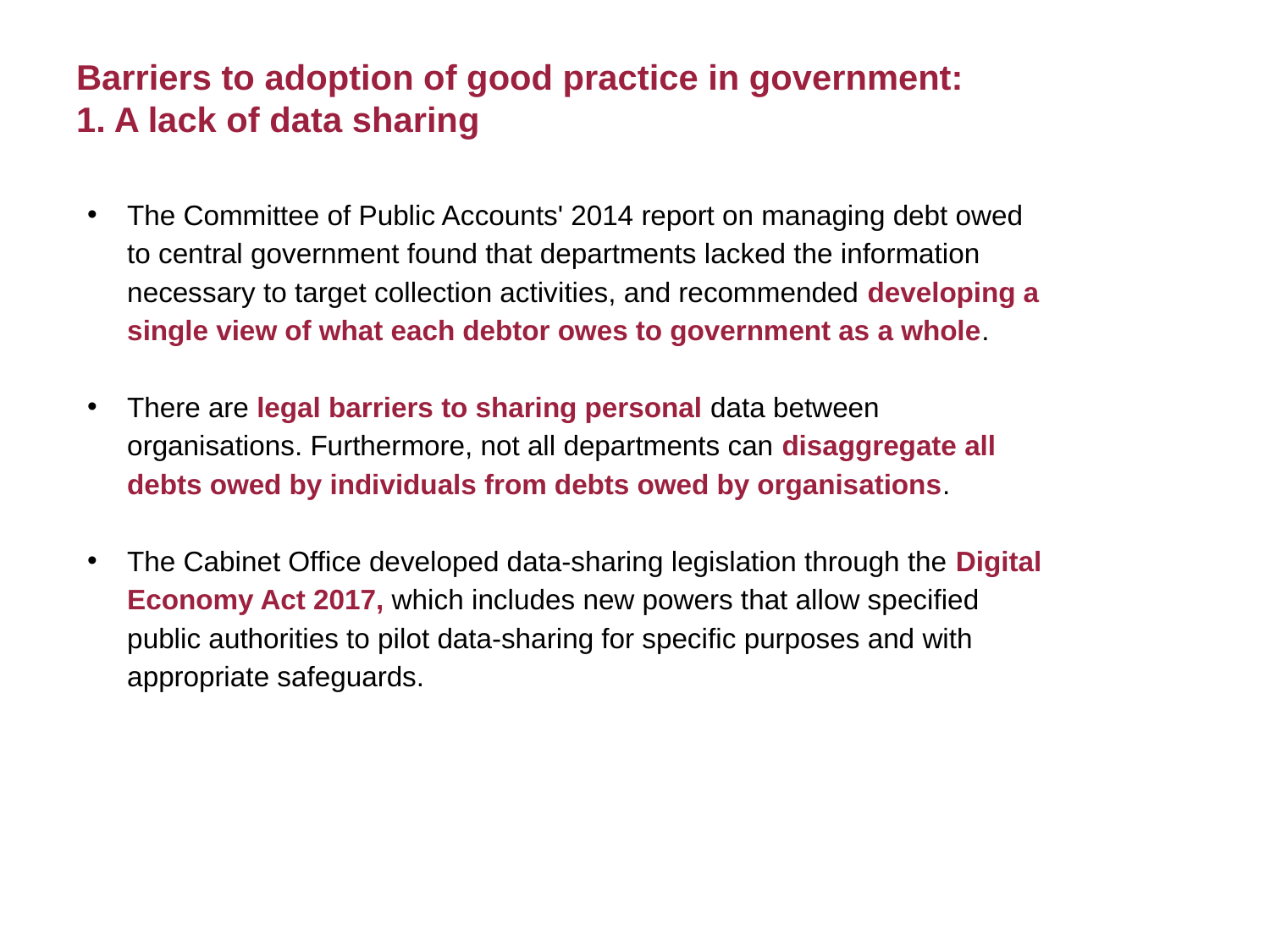

Barriers to adoption of good practice in government:
1. A lack of data sharing
The Committee of Public Accounts' 2014 report on managing debt owed to central government found that departments lacked the information necessary to target collection activities, and recommended developing a single view of what each debtor owes to government as a whole.

There are legal barriers to sharing personal data between organisations. Furthermore, not all departments can disaggregate all debts owed by individuals from debts owed by organisations.

The Cabinet Office developed data-sharing legislation through the Digital Economy Act 2017, which includes new powers that allow specified public authorities to pilot data-sharing for specific purposes and with appropriate safeguards.